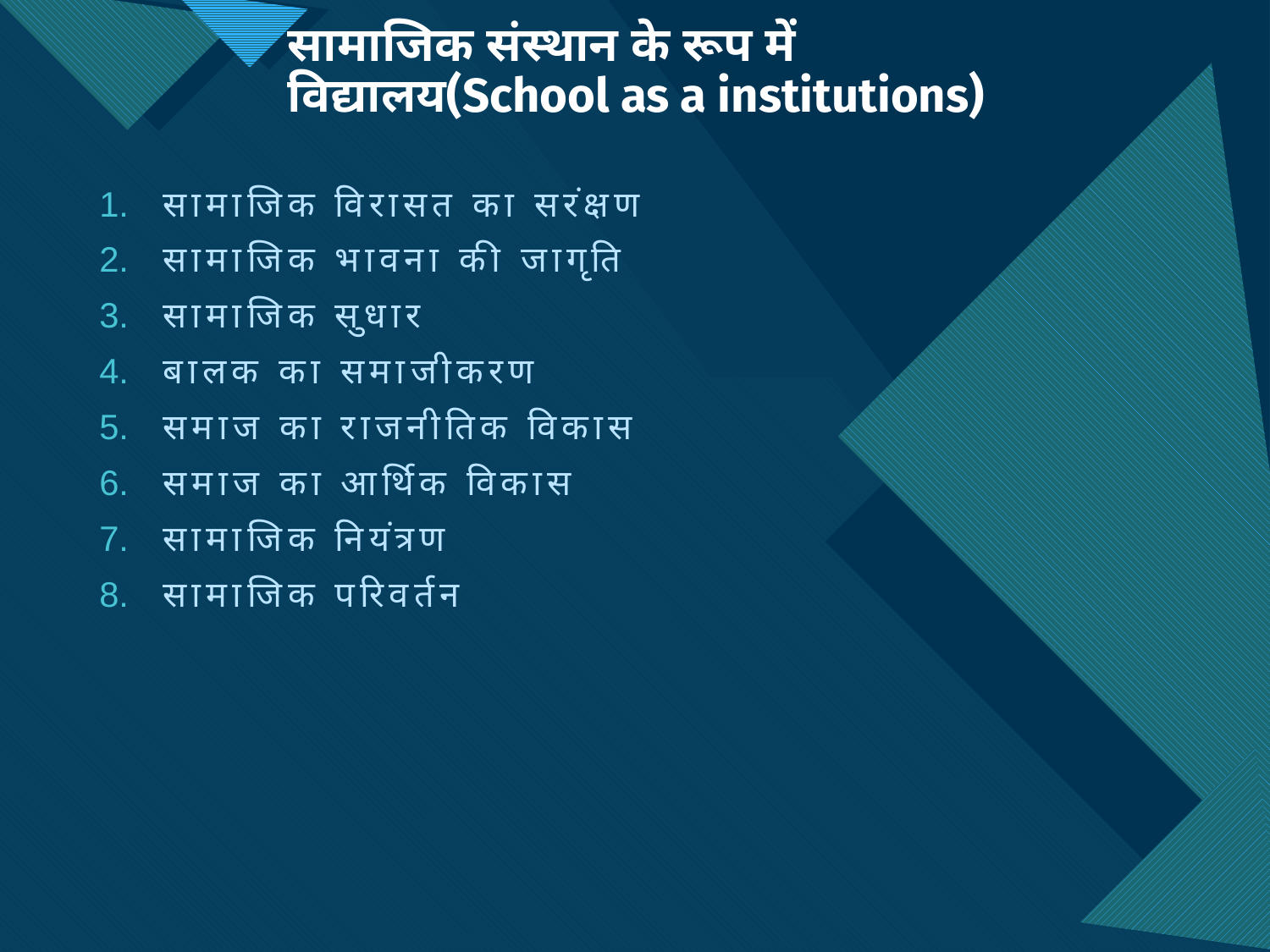

# सामाजिक संस्थान के रूप में विद्यालय(School as a institutions)
सामाजिक विरासत का सरंक्षण
सामाजिक भावना की जागृति
सामाजिक सुधार
बालक का समाजीकरण
समाज का राजनीतिक विकास
समाज का आर्थिक विकास
सामाजिक नियंत्रण
सामाजिक परिवर्तन